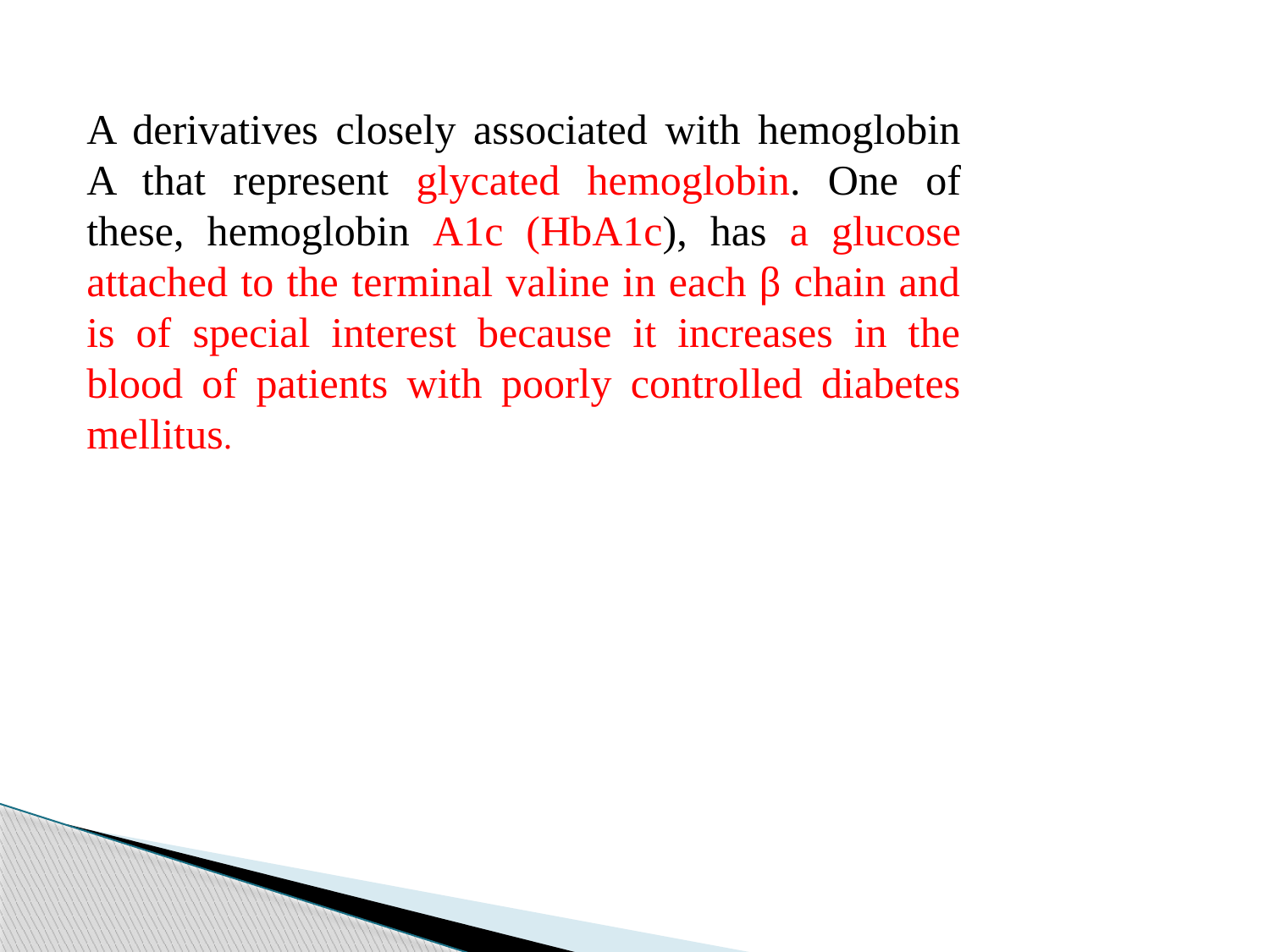

A derivatives closely associated with hemoglobin A that represent glycated hemoglobin. One of these, hemoglobin A1c (HbA1c), has a glucose attached to the terminal valine in each β chain and is of special interest because it increases in the blood of patients with poorly controlled diabetes mellitus.